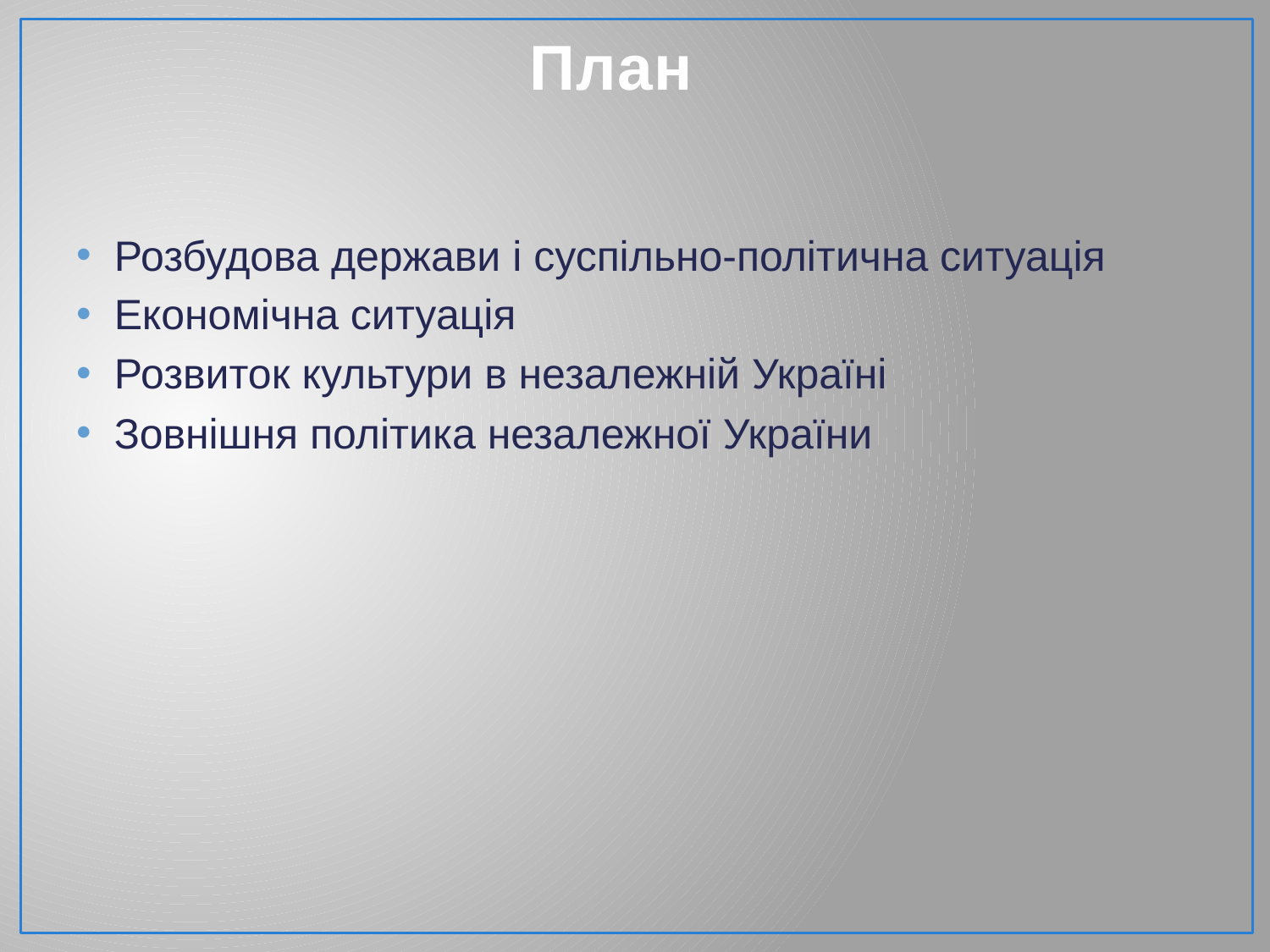

# План
Розбудова держави і суспільно-політична ситуація
Економічна ситуація
Розвиток культури в незалежній Україні
Зовнішня політика незалежної України